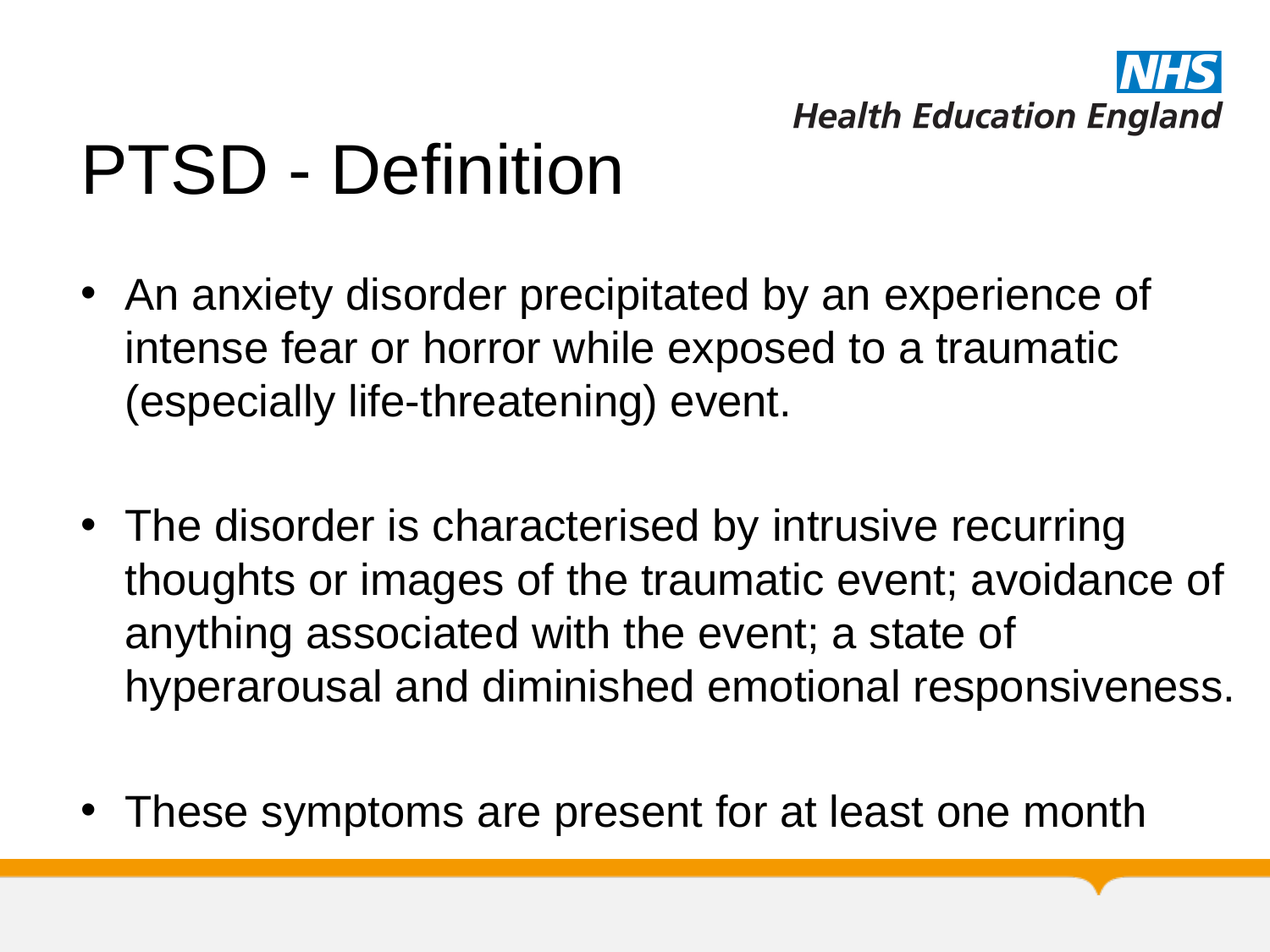

# PTSD - Definition

An anxiety disorder precipitated by an experience of intense fear or horror while exposed to a traumatic (especially life-threatening) event.

The disorder is characterised by intrusive recurring thoughts or images of the traumatic event; avoidance of anything associated with the event; a state of hyperarousal and diminished emotional responsiveness.

These symptoms are present for at least one month